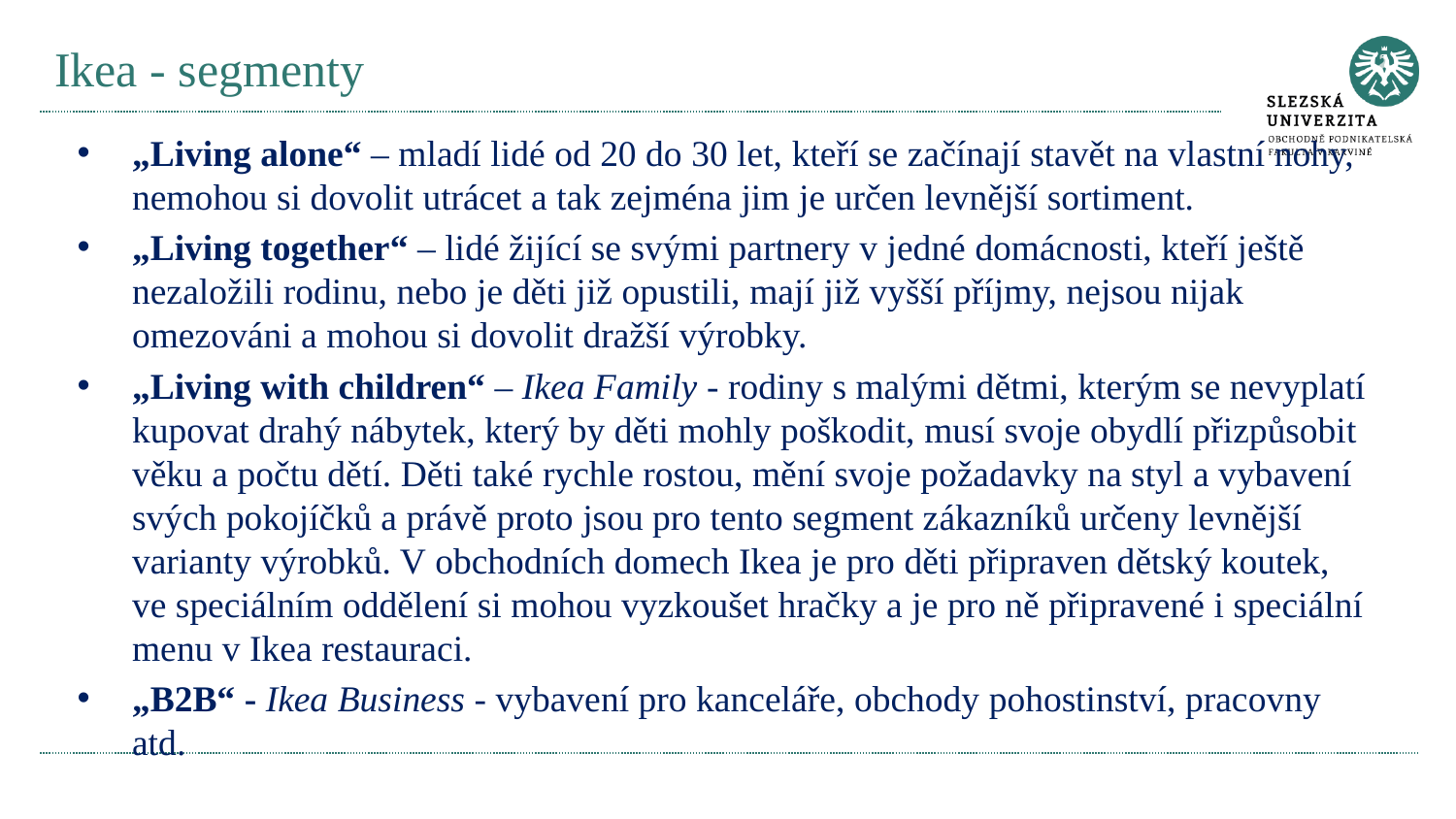

# Ikea - segmenty
„Living alone“ – mladí lidé od 20 do 30 let, kteří se začínají stavět na vlastní nohy, nemohou si dovolit utrácet a tak zejména jim je určen levnější sortiment.
„Living together“ – lidé žijící se svými partnery v jedné domácnosti, kteří ještě nezaložili rodinu, nebo je děti již opustili, mají již vyšší příjmy, nejsou nijak omezováni a mohou si dovolit dražší výrobky.
„Living with children“ – Ikea Family - rodiny s malými dětmi, kterým se nevyplatí kupovat drahý nábytek, který by děti mohly poškodit, musí svoje obydlí přizpůsobit věku a počtu dětí. Děti také rychle rostou, mění svoje požadavky na styl a vybavení svých pokojíčků a právě proto jsou pro tento segment zákazníků určeny levnější varianty výrobků. V obchodních domech Ikea je pro děti připraven dětský koutek, ve speciálním oddělení si mohou vyzkoušet hračky a je pro ně připravené i speciální menu v Ikea restauraci.
„B2B“ - Ikea Business - vybavení pro kanceláře, obchody pohostinství, pracovny atd.